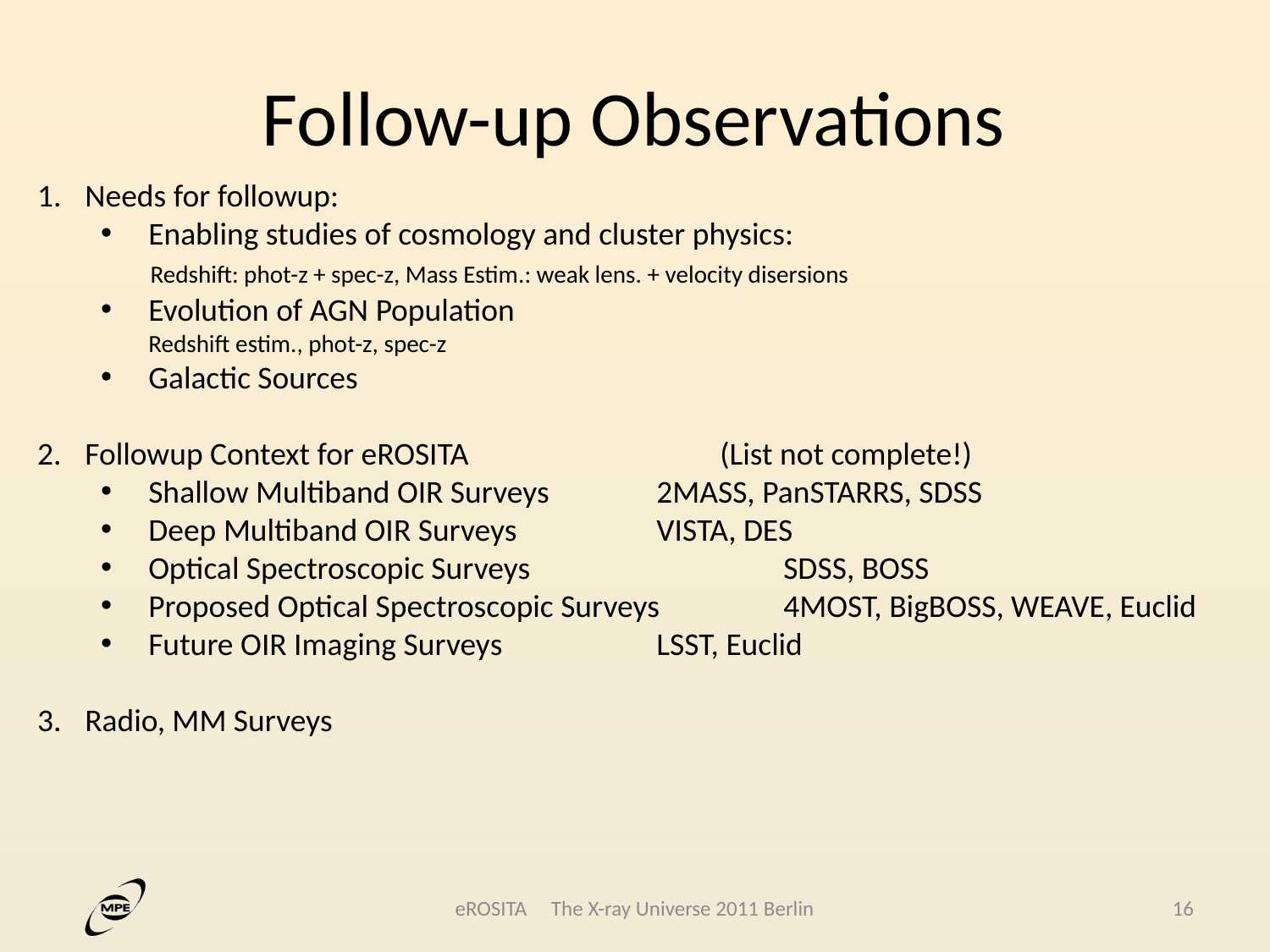

Follow-up Observations
Needs for followup:
Enabling studies of cosmology and cluster physics:
         Redshift: phot-z + spec-z, Mass Estim.: weak lens. + velocity disersions
Evolution of AGN Population
Redshift estim., phot-z, spec-z
Galactic Sources
Followup Context for eROSITA		(List not complete!)
Shallow Multiband OIR Surveys	2MASS, PanSTARRS, SDSS
Deep Multiband OIR Surveys		VISTA, DES
Optical Spectroscopic Surveys		SDSS, BOSS
Proposed Optical Spectroscopic Surveys	4MOST, BigBOSS, WEAVE, Euclid
Future OIR Imaging Surveys		LSST, Euclid

Radio, MM Surveys

eROSITA     The X-ray Universe 2011 Berlin
16